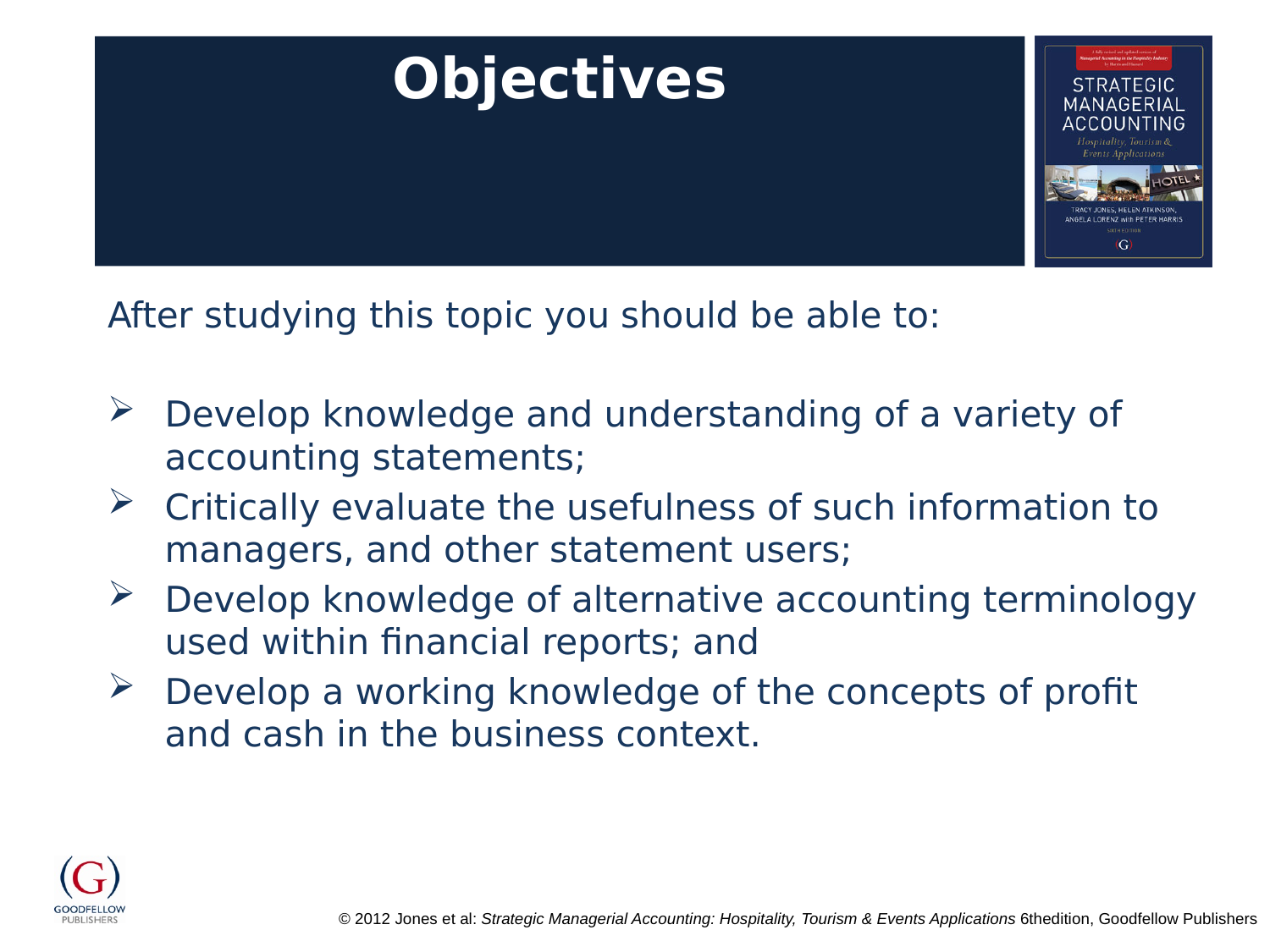

# Objectives
After studying this topic you should be able to:

Develop knowledge and understanding of a variety of accounting statements;
Critically evaluate the usefulness of such information to managers, and other statement users;
Develop knowledge of alternative accounting terminology used within financial reports; and
Develop a working knowledge of the concepts of profit and cash in the business context.